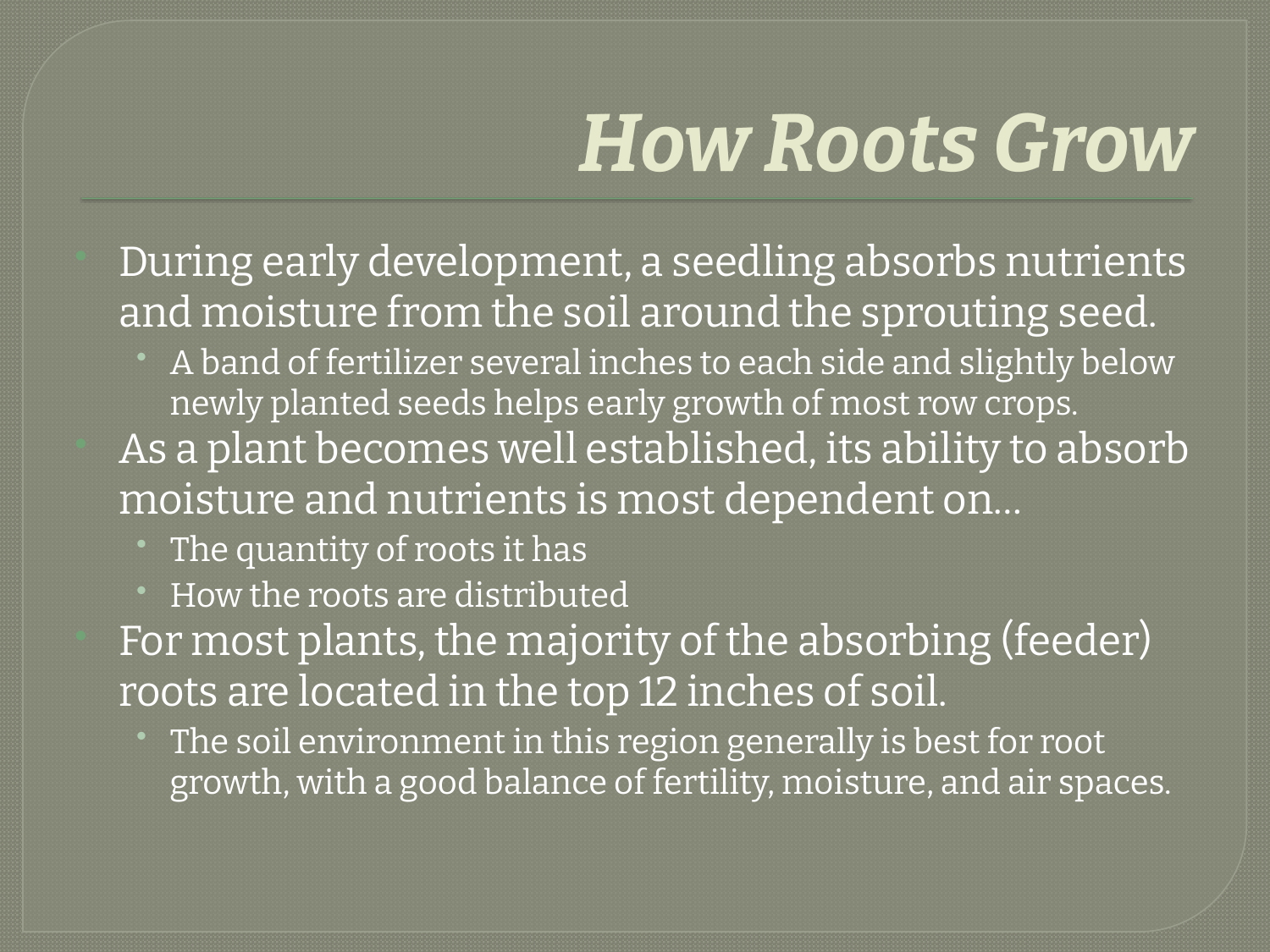

# How Roots Grow
During early development, a seedling absorbs nutrients and moisture from the soil around the sprouting seed.
A band of fertilizer several inches to each side and slightly below newly planted seeds helps early growth of most row crops.
As a plant becomes well established, its ability to absorb moisture and nutrients is most dependent on…
The quantity of roots it has
How the roots are distributed
For most plants, the majority of the absorbing (feeder) roots are located in the top 12 inches of soil.
The soil environment in this region generally is best for root growth, with a good balance of fertility, moisture, and air spaces.